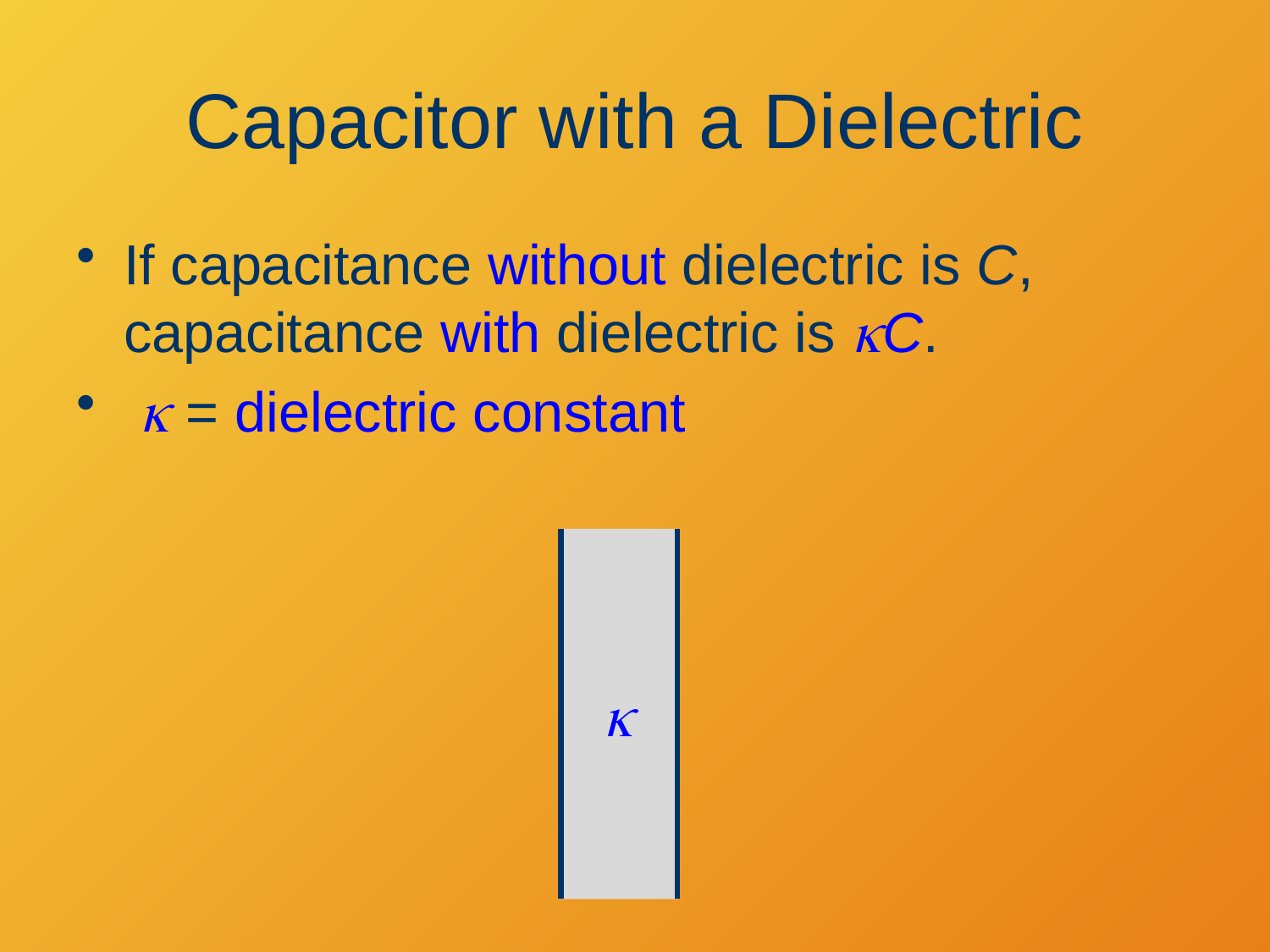

# Capacitor with a Dielectric
If capacitance without dielectric is C, capacitance with dielectric is κC.
 κ = dielectric constant

κ